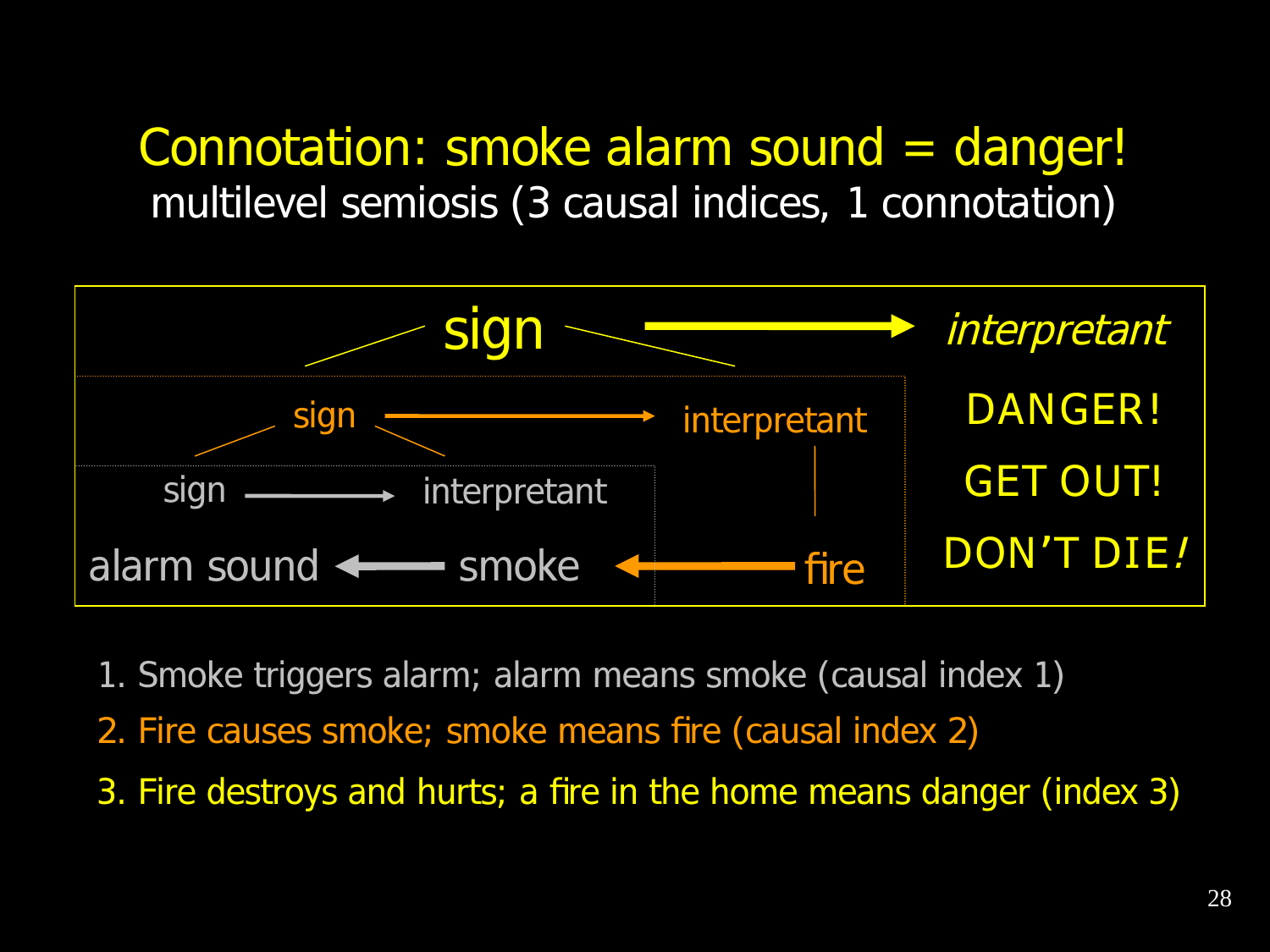

# Connotation: smoke alarm sound = danger! multilevel semiosis (3 causal indices, 1 connotation)

sign
interpretant

DANGER!
GET OUT!
DON’T DIE!
sign
interpretant

sign
interpretant

alarm sound
smoke
fire

1. Smoke triggers alarm; alarm means smoke (causal index 1)
2. Fire causes smoke; smoke means fire (causal index 2)
3. Fire destroys and hurts; a fire in the home means danger (index 3)
28